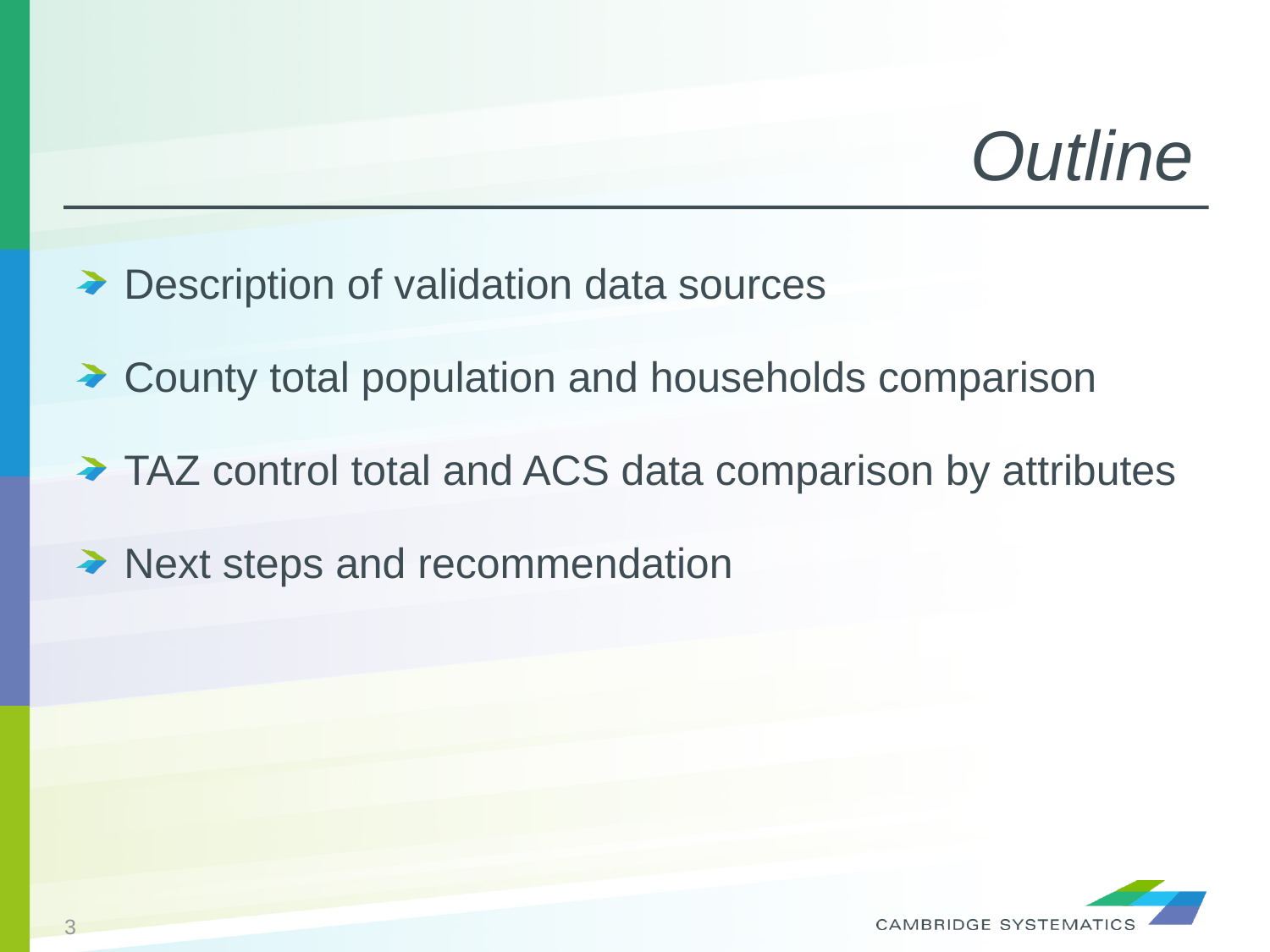

# Outline
Description of validation data sources
County total population and households comparison
TAZ control total and ACS data comparison by attributes
Next steps and recommendation
3